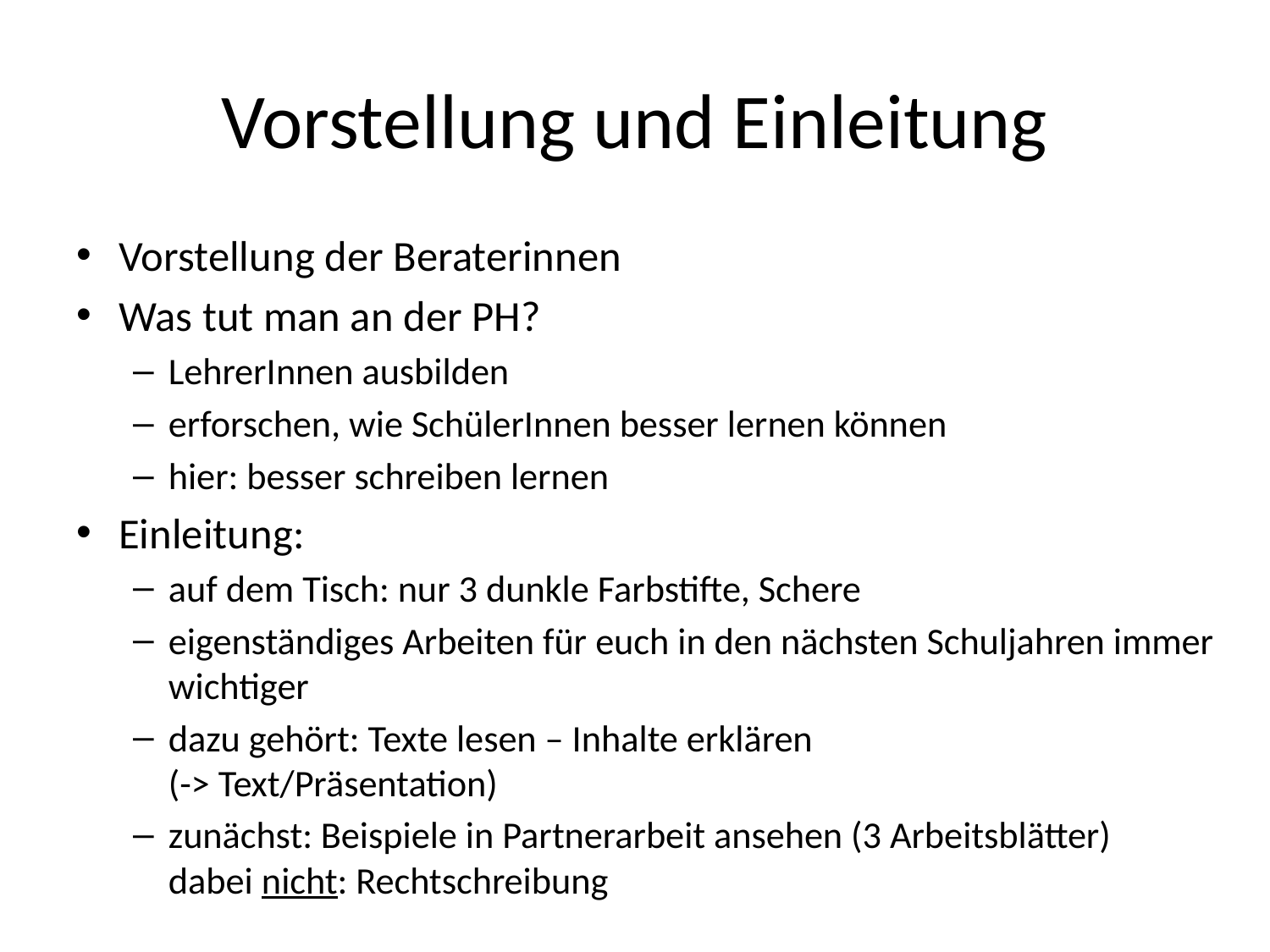

# Vorstellung und Einleitung
Vorstellung der Beraterinnen
Was tut man an der PH?
LehrerInnen ausbilden
erforschen, wie SchülerInnen besser lernen können
hier: besser schreiben lernen
Einleitung:
auf dem Tisch: nur 3 dunkle Farbstifte, Schere
eigenständiges Arbeiten für euch in den nächsten Schuljahren immer wichtiger
dazu gehört: Texte lesen – Inhalte erklären
(-> Text/Präsentation)
zunächst: Beispiele in Partnerarbeit ansehen (3 Arbeitsblätter)
dabei nicht: Rechtschreibung